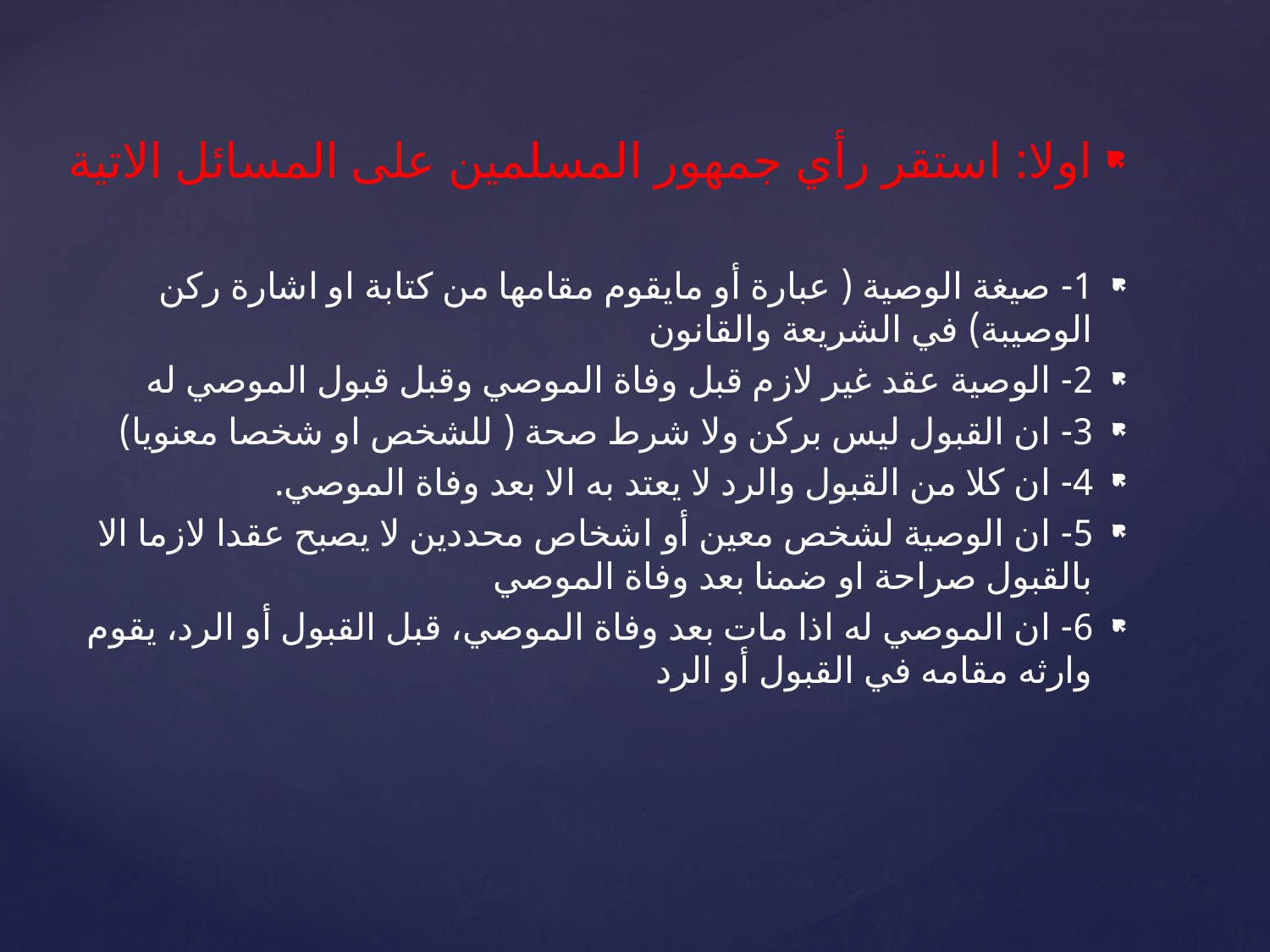

اولا: استقر رأي جمهور المسلمين على المسائل الاتية

1- صيغة الوصية ( عبارة أو مايقوم مقامها من كتابة او اشارة ركن الوصيبة) في الشريعة والقانون
2- الوصية عقد غير لازم قبل وفاة الموصي وقبل قبول الموصي له
3- ان القبول ليس بركن ولا شرط صحة ( للشخص او شخصا معنويا)
4- ان كلا من القبول والرد لا يعتد به الا بعد وفاة الموصي.
5- ان الوصية لشخص معين أو اشخاص محددين لا يصبح عقدا لازما الا بالقبول صراحة او ضمنا بعد وفاة الموصي
6- ان الموصي له اذا مات بعد وفاة الموصي، قبل القبول أو الرد، يقوم وارثه مقامه في القبول أو الرد